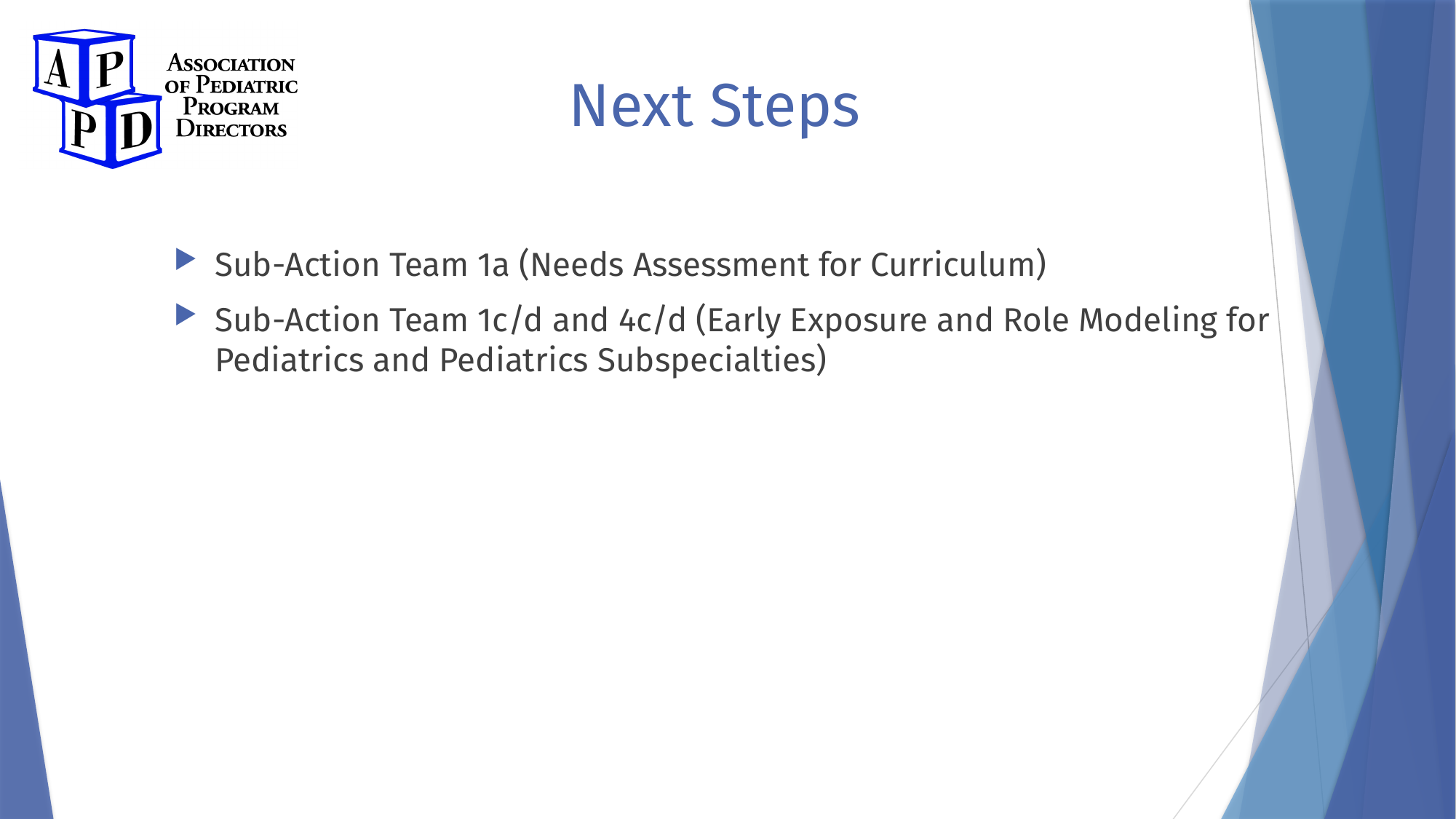

# Next Steps
Sub-Action Team 1a (Needs Assessment for Curriculum)
Sub-Action Team 1c/d and 4c/d (Early Exposure and Role Modeling for Pediatrics and Pediatrics Subspecialties)